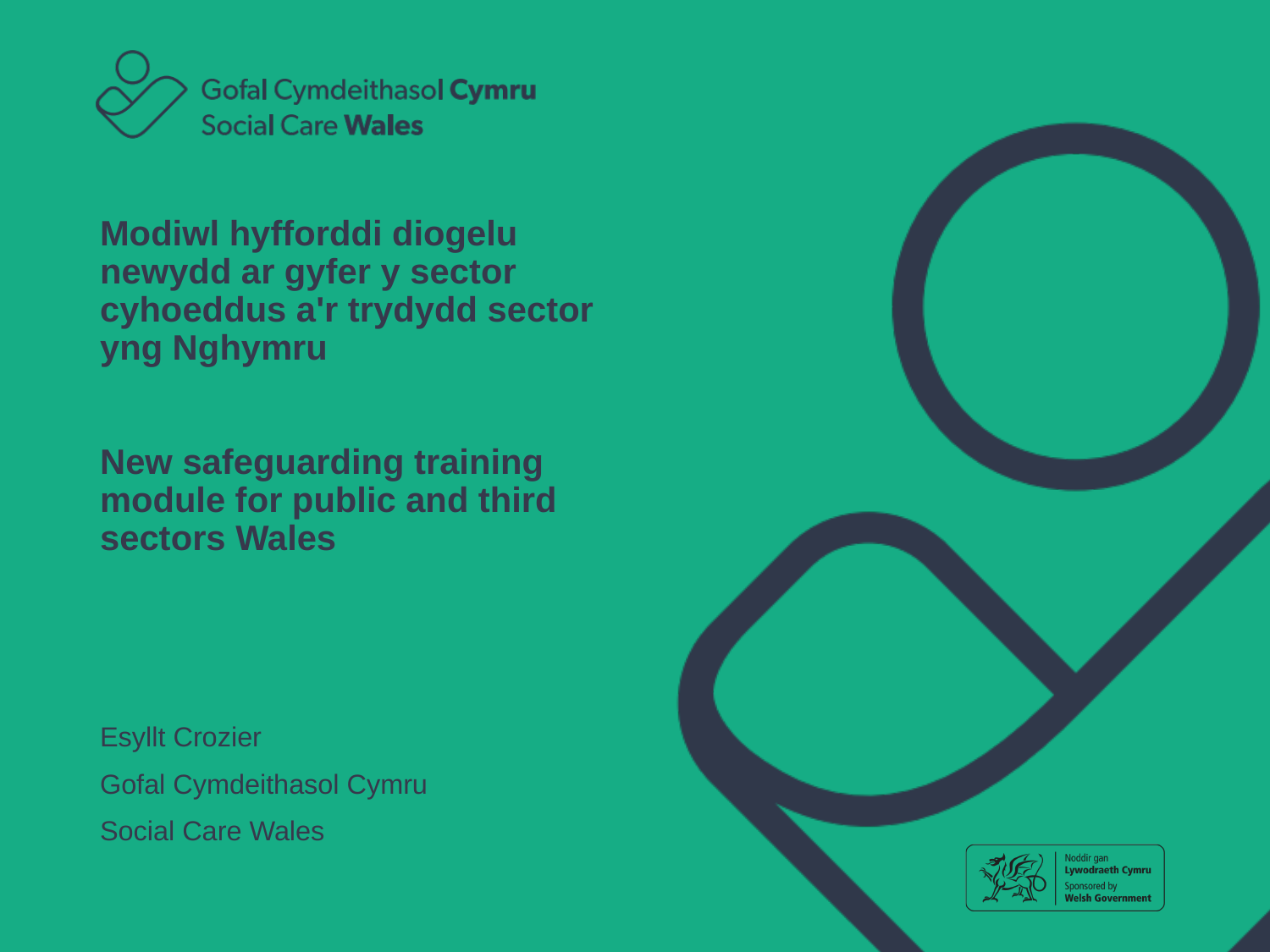

# Modiwl hyfforddi diogelu newydd ar gyfer y sector cyhoeddus a'r trydydd sector yng Nghymru New safeguarding training module for public and third sectors Wales
Esyllt Crozier
Gofal Cymdeithasol Cymru
Social Care Wales